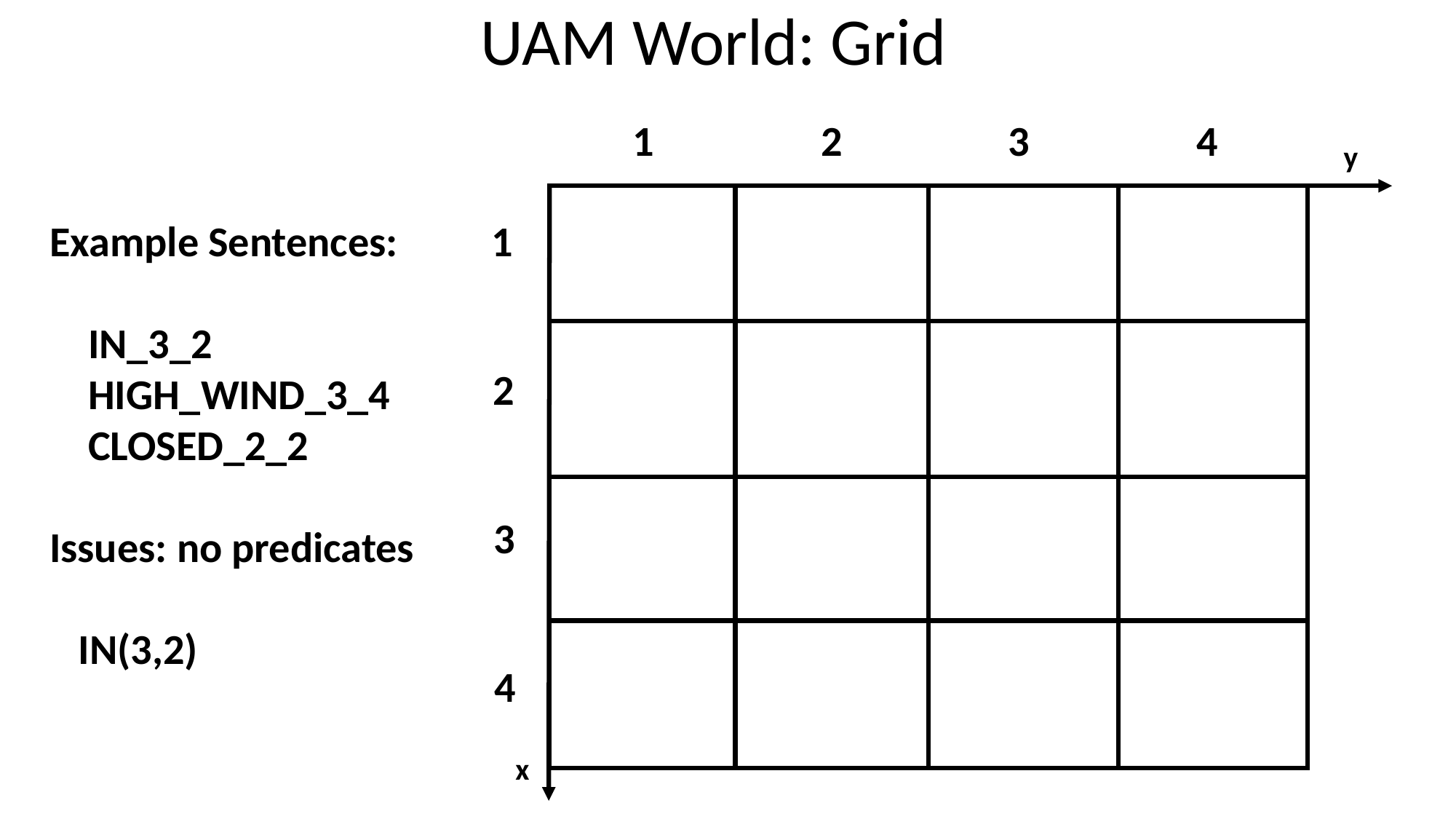

# UAM World: Grid
1
2
3
4
y

1
2
3
4
x
Example Sentences:

    IN_3_2
    HIGH_WIND_3_4
    CLOSED_2_2

Issues: no predicates

   IN(3,2)